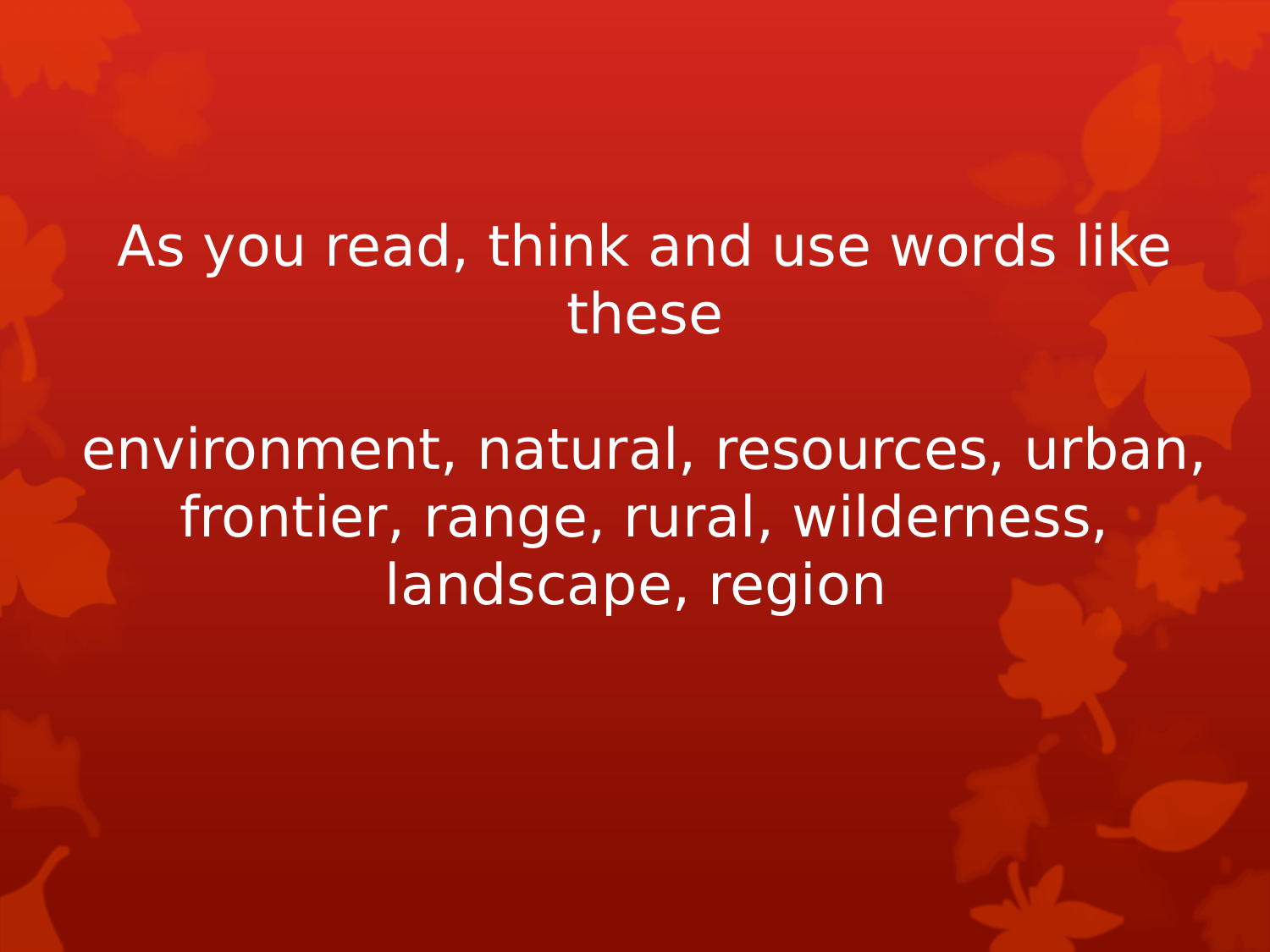

# As you read, think and use words like these environment, natural, resources, urban, frontier, range, rural, wilderness, landscape, region